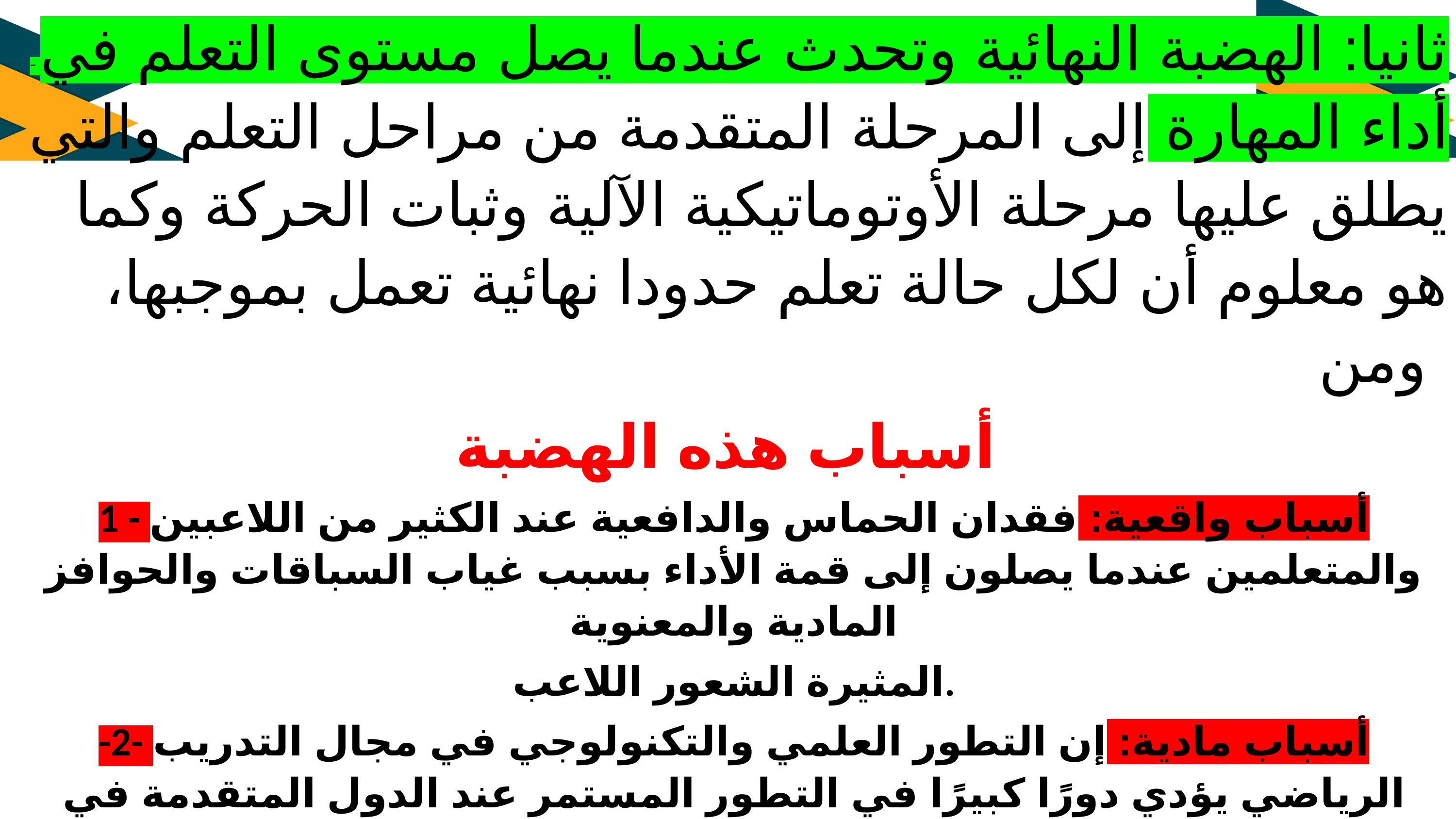

- ثانيا: الهضبة النهائية وتحدث عندما يصل مستوى التعلم في أداء المهارة إلى المرحلة المتقدمة من مراحل التعلم والتي يطلق عليها مرحلة الأوتوماتيكية الآلية وثبات الحركة وكما هو معلوم أن لكل حالة تعلم حدودا نهائية تعمل بموجبها، ومن
أسباب هذه الهضبة
1 - أسباب واقعية: فقدان الحماس والدافعية عند الكثير من اللاعبين والمتعلمين عندما يصلون إلى قمة الأداء بسبب غياب السباقات والحوافز المادية والمعنوية
المثيرة الشعور اللاعب.
-2- أسباب مادية: إن التطور العلمي والتكنولوجي في مجال التدريب الرياضي يؤدي دورًا كبيرًا في التطور المستمر عند الدول المتقدمة في حين نجد أن بعض الدول الفقيرة لا تتمكن من توفير الأساليب والأدوات التكنولوجية مما يسبب في
ظهور الهضبة النهائية في فترة سريعة.